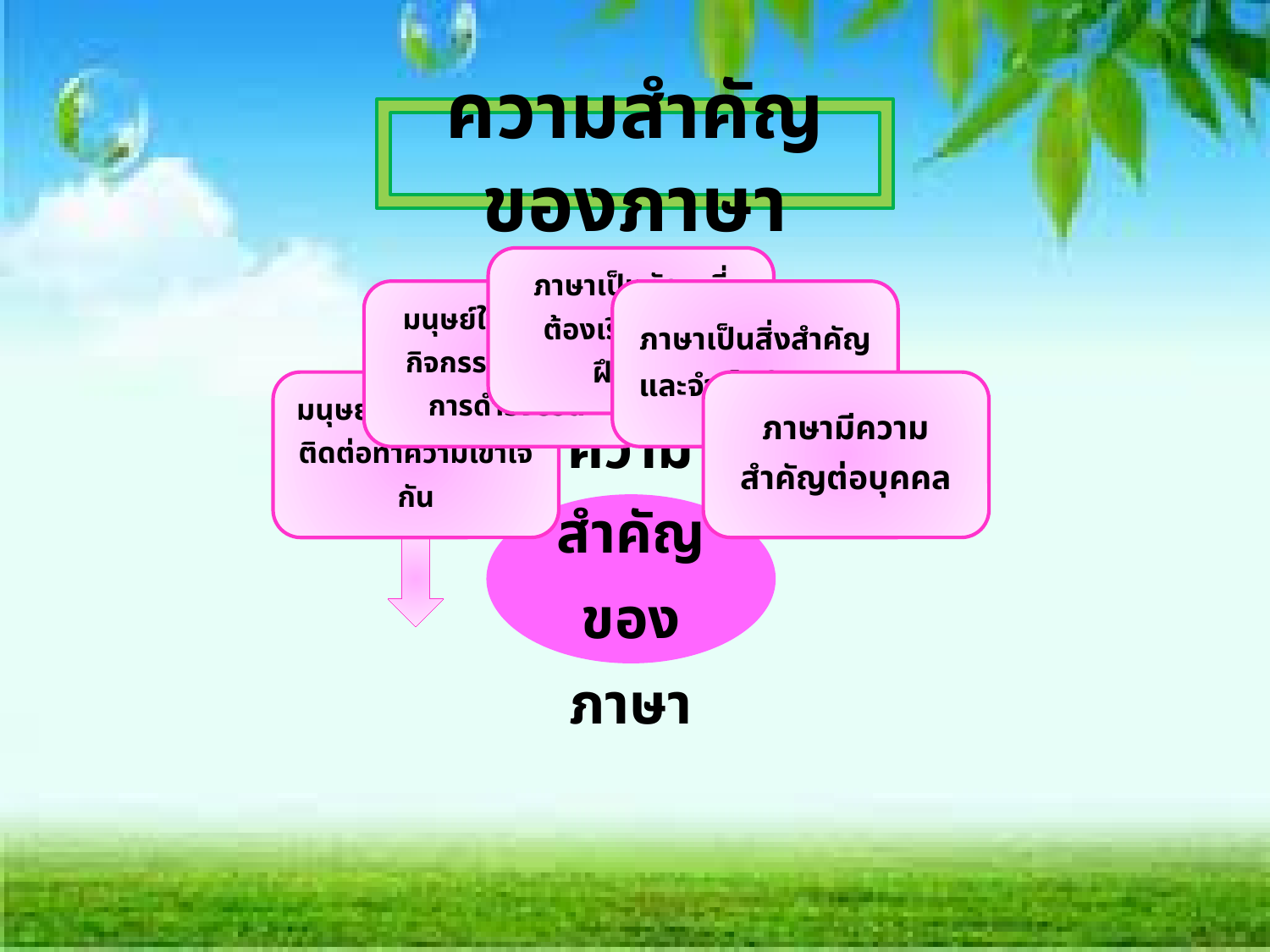

ความสำคัญของภาษา
ความสำคัญของภาษา
มนุษย์ใช้ภาษาในการติดต่อทำความเข้าใจกัน
ภาษามีความสำคัญต่อบุคคล